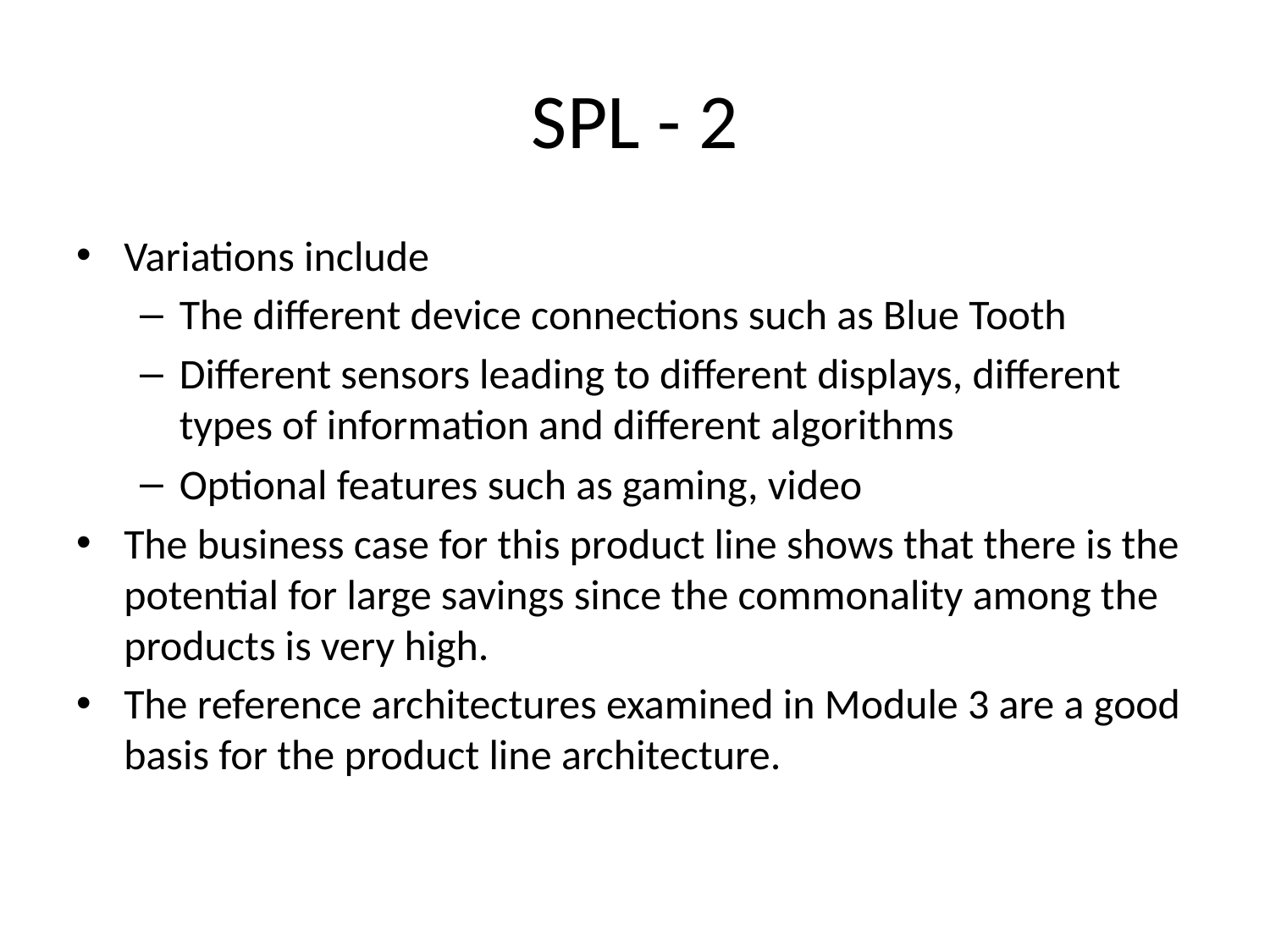

# SPL - 2
Variations include
The different device connections such as Blue Tooth
Different sensors leading to different displays, different types of information and different algorithms
Optional features such as gaming, video
The business case for this product line shows that there is the potential for large savings since the commonality among the products is very high.
The reference architectures examined in Module 3 are a good basis for the product line architecture.